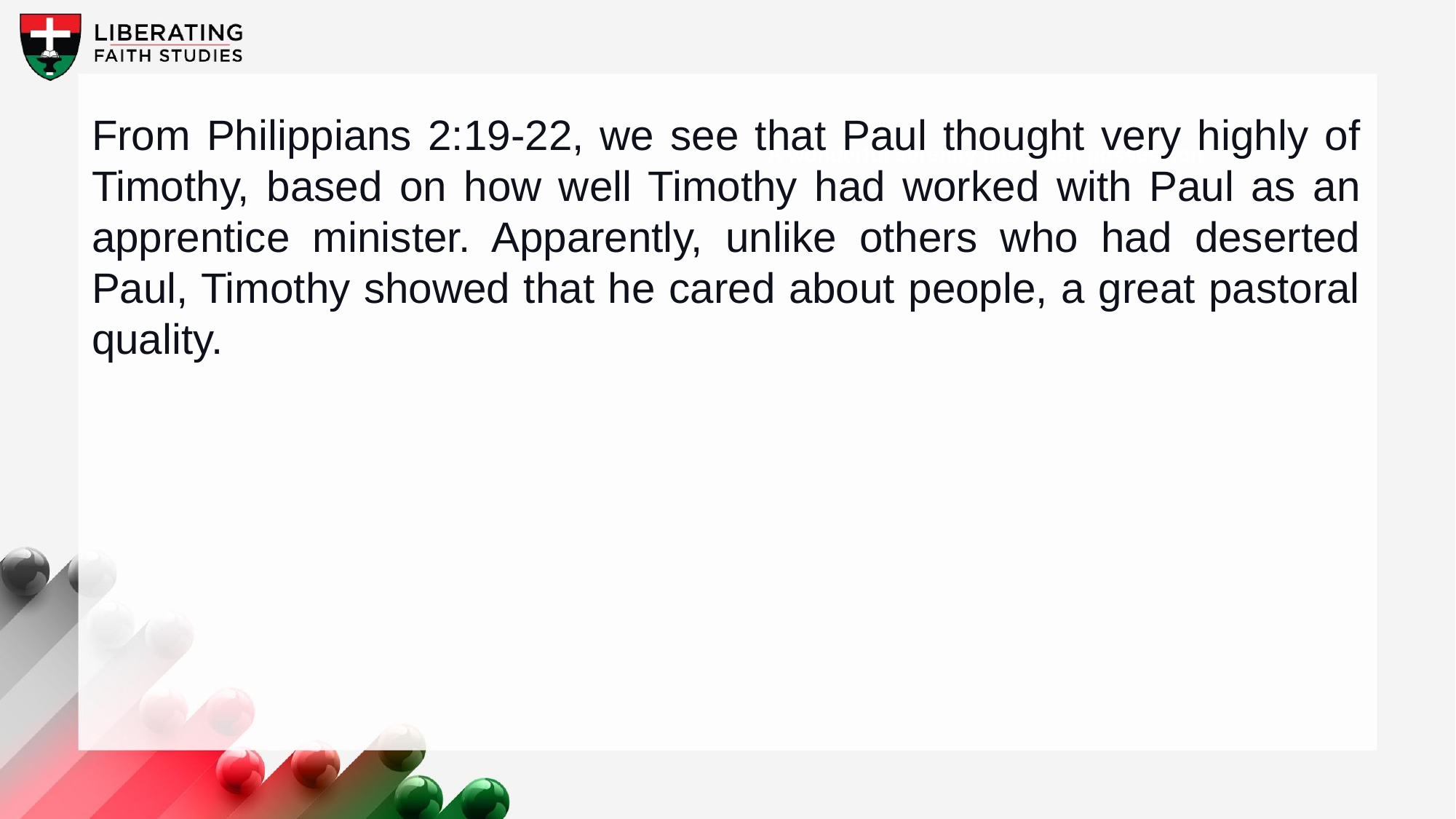

From Philippians 2:19-22, we see that Paul thought very highly of Timothy, based on how well Timothy had worked with Paul as an apprentice minister. Apparently, unlike others who had deserted Paul, Timothy showed that he cared about people, a great pastoral quality.
A wonderful serenity has taken possession